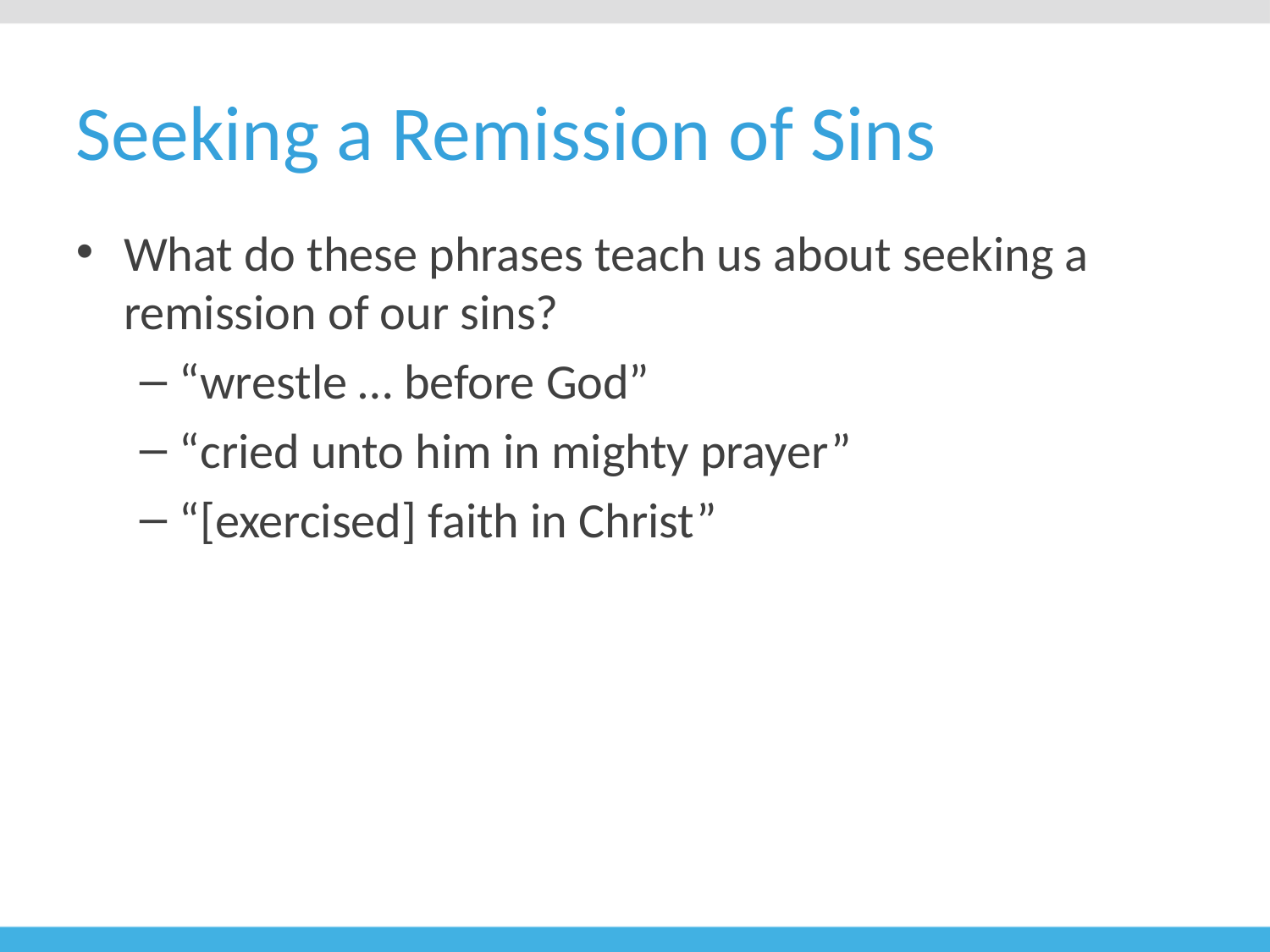

# Seeking a Remission of Sins
What do these phrases teach us about seeking a remission of our sins?
“wrestle … before God”
“cried unto him in mighty prayer”
“[exercised] faith in Christ”